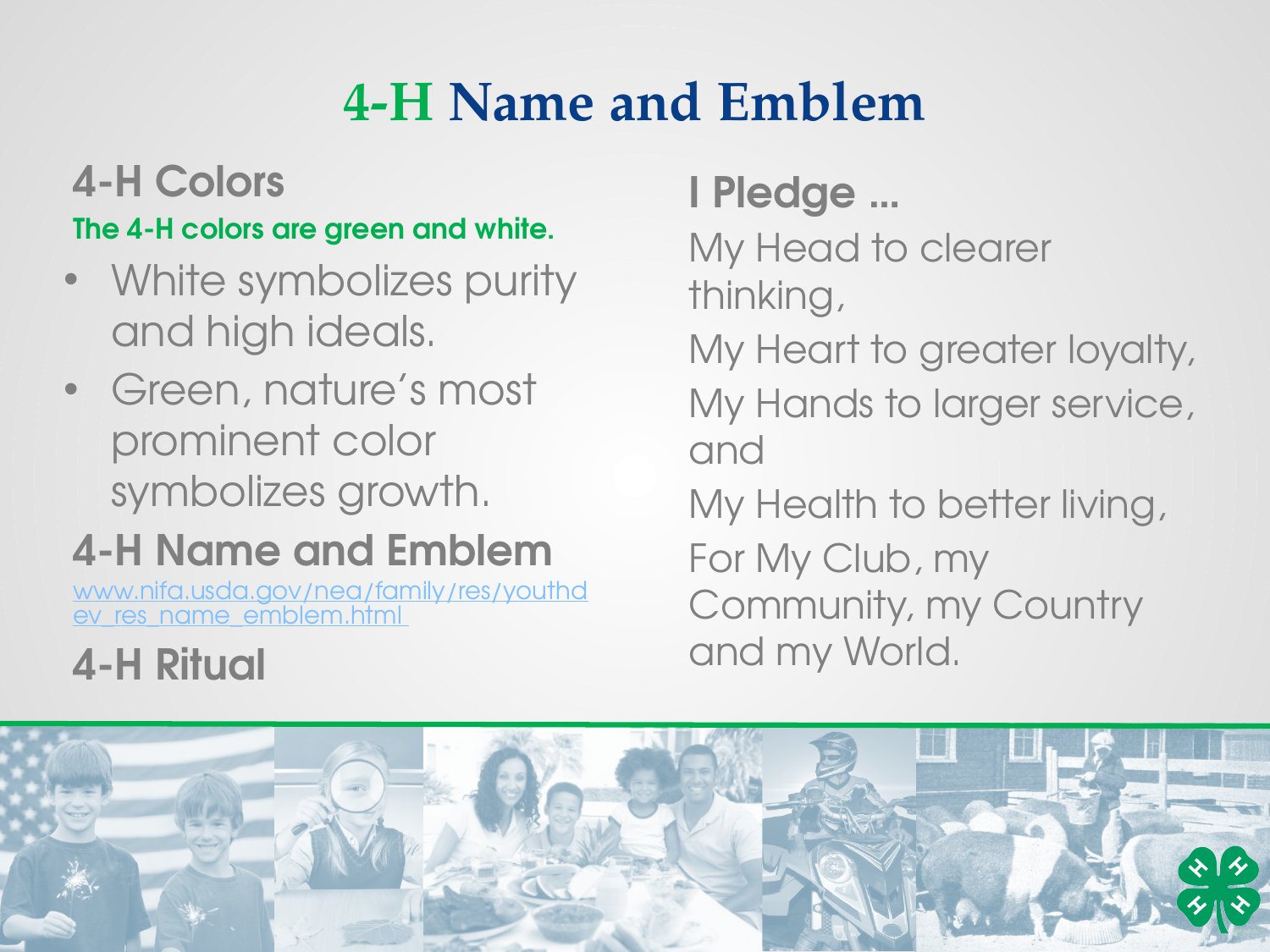

# 4-H Name and Emblem
4-H Colors
The 4-H colors are green and white.
White symbolizes purity and high ideals.
Green, nature’s most prominent color symbolizes growth.
4-H Name and Emblem  www.nifa.usda.gov/nea/family/res/youthdev_res_name_emblem.html
4-H Ritual
I Pledge …
My Head to clearer thinking,
My Heart to greater loyalty,
My Hands to larger service, and
My Health to better living,
For My Club, my Community, my Country and my World.